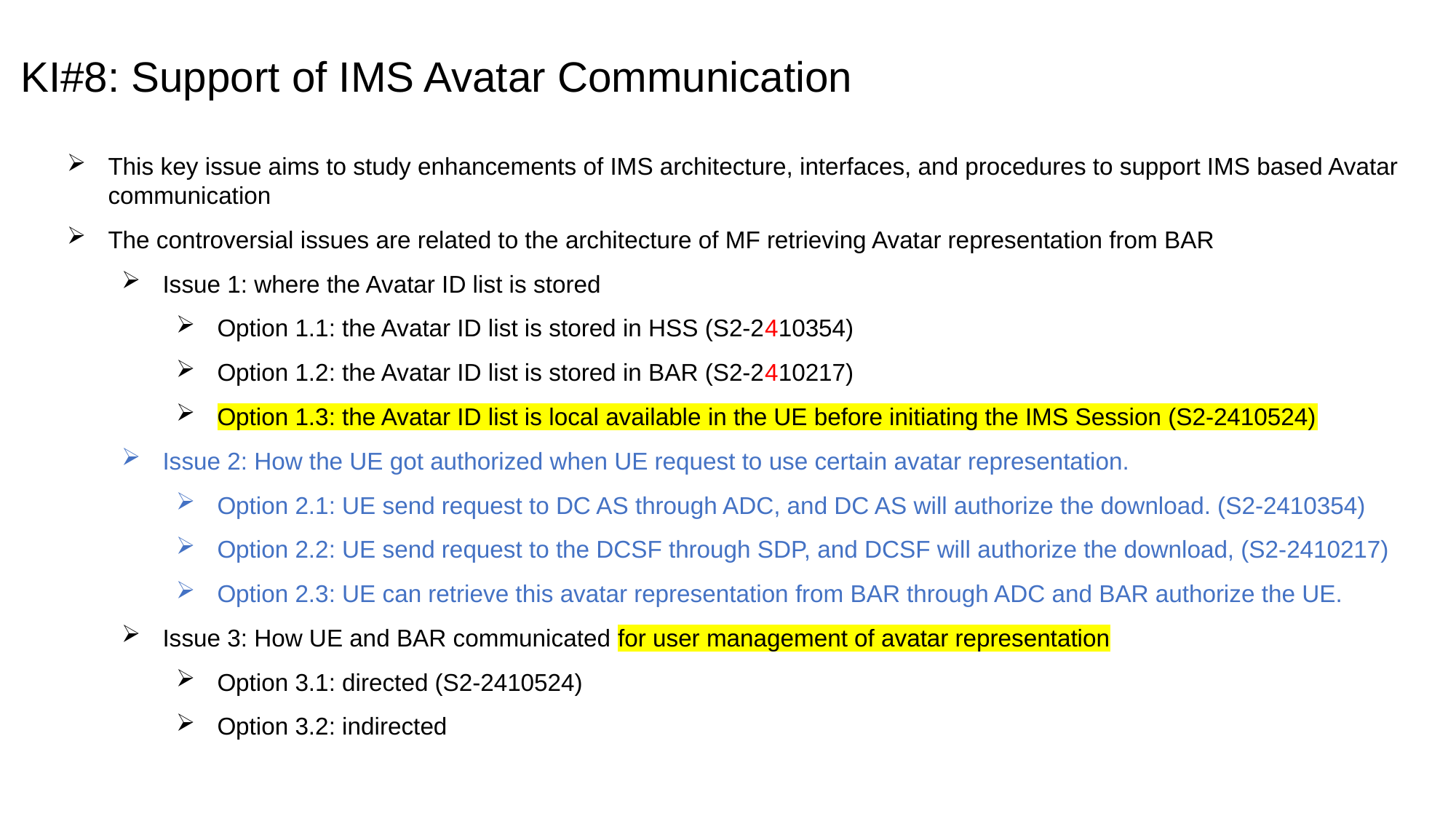

# KI#8: Support of IMS Avatar Communication
This key issue aims to study enhancements of IMS architecture, interfaces, and procedures to support IMS based Avatar communication
The controversial issues are related to the architecture of MF retrieving Avatar representation from BAR
Issue 1: where the Avatar ID list is stored
Option 1.1: the Avatar ID list is stored in HSS (S2-2410354)
Option 1.2: the Avatar ID list is stored in BAR (S2-2410217)
Option 1.3: the Avatar ID list is local available in the UE before initiating the IMS Session (S2-2410524)
Issue 2: How the UE got authorized when UE request to use certain avatar representation.
Option 2.1: UE send request to DC AS through ADC, and DC AS will authorize the download. (S2-2410354)
Option 2.2: UE send request to the DCSF through SDP, and DCSF will authorize the download, (S2-2410217)
Option 2.3: UE can retrieve this avatar representation from BAR through ADC and BAR authorize the UE.
Issue 3: How UE and BAR communicated for user management of avatar representation
Option 3.1: directed (S2-2410524)
Option 3.2: indirected